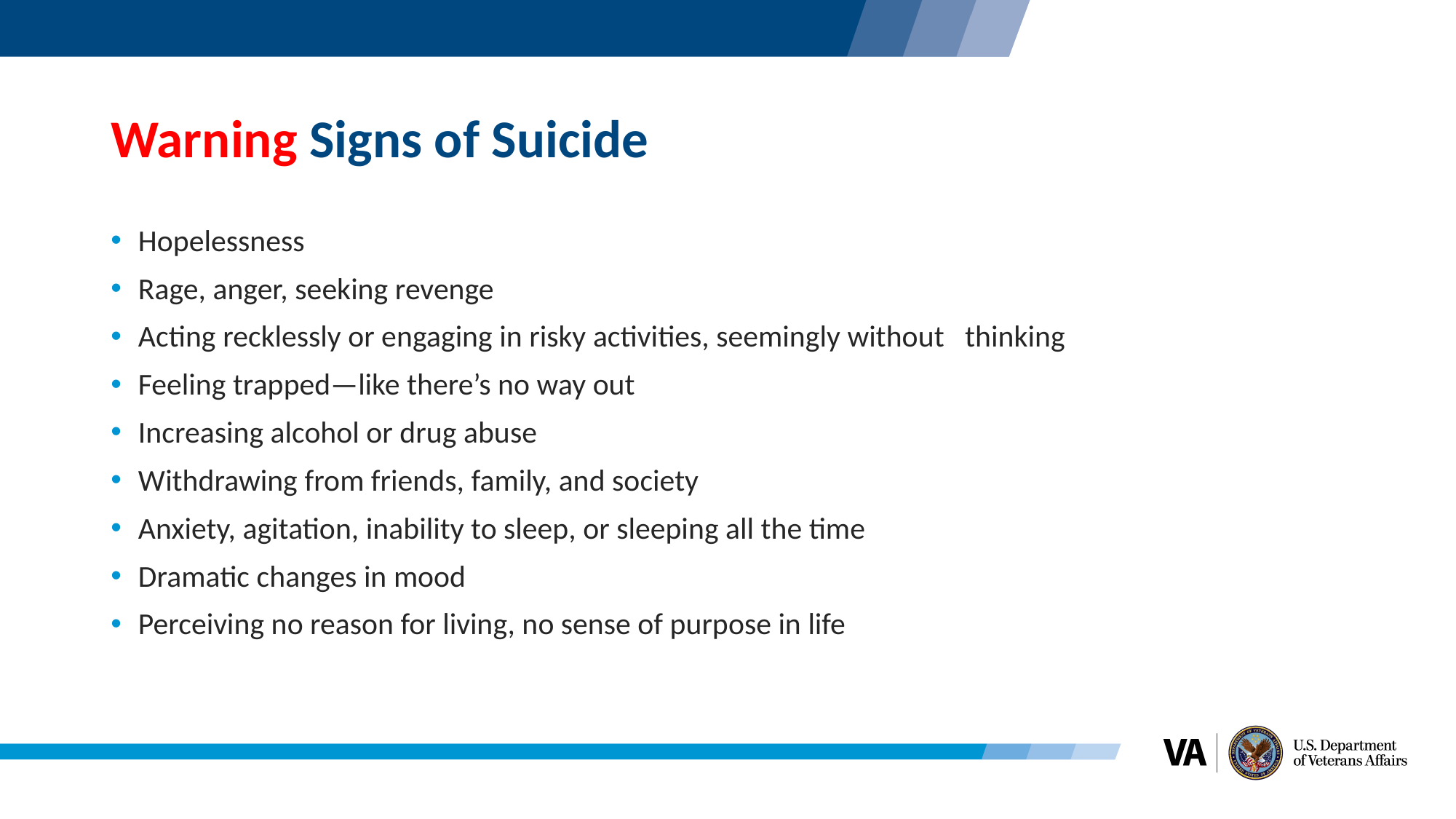

# Warning Signs of Suicide
Hopelessness
Rage, anger, seeking revenge
Acting recklessly or engaging in risky activities, seemingly without   thinking
Feeling trapped—like there’s no way out
Increasing alcohol or drug abuse
Withdrawing from friends, family, and society
Anxiety, agitation, inability to sleep, or sleeping all the time
Dramatic changes in mood
Perceiving no reason for living, no sense of purpose in life